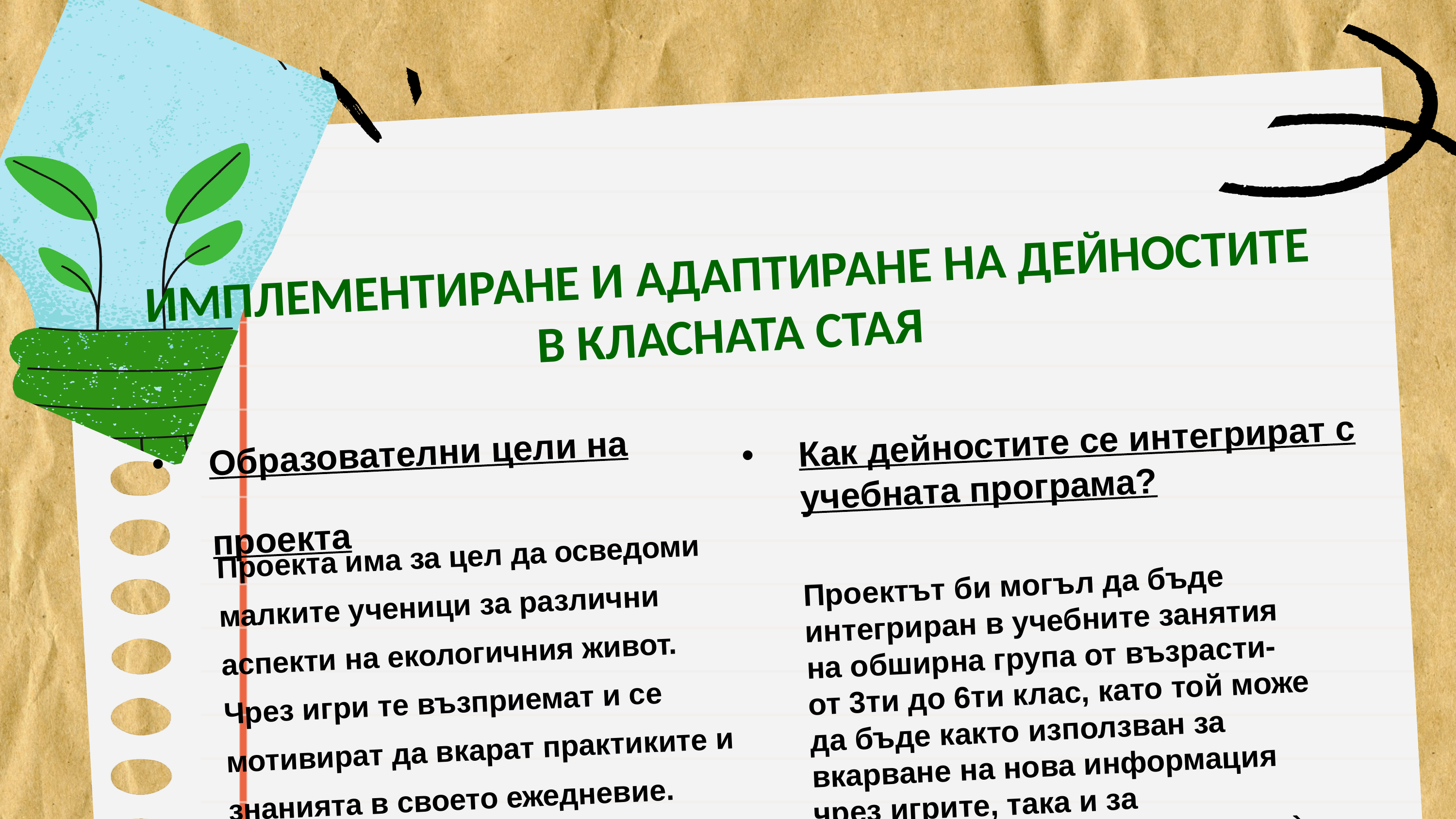

ИМПЛЕМЕНТИРАНЕ И АДАПТИРАНЕ НА ДЕЙНОСТИТЕ В КЛАСНАТА СТАЯ
Образователни цели на проекта
Как дейностите се интегрират с учебната програма?
Проекта има за цел да осведоми малките ученици за различни аспекти на екологичния живот. Чрез игри те възприемат и се мотивират да вкарат практиките и знанията в своето ежедневие.
Проектът би могъл да бъде интегриран в учебните занятия на обширна група от възрасти- от 3ти до 6ти клас, като той може да бъде както използван за вкарване на нова информация чрез игрите, така и за упражняването ѝ и по-доброто ѝ усвояване.